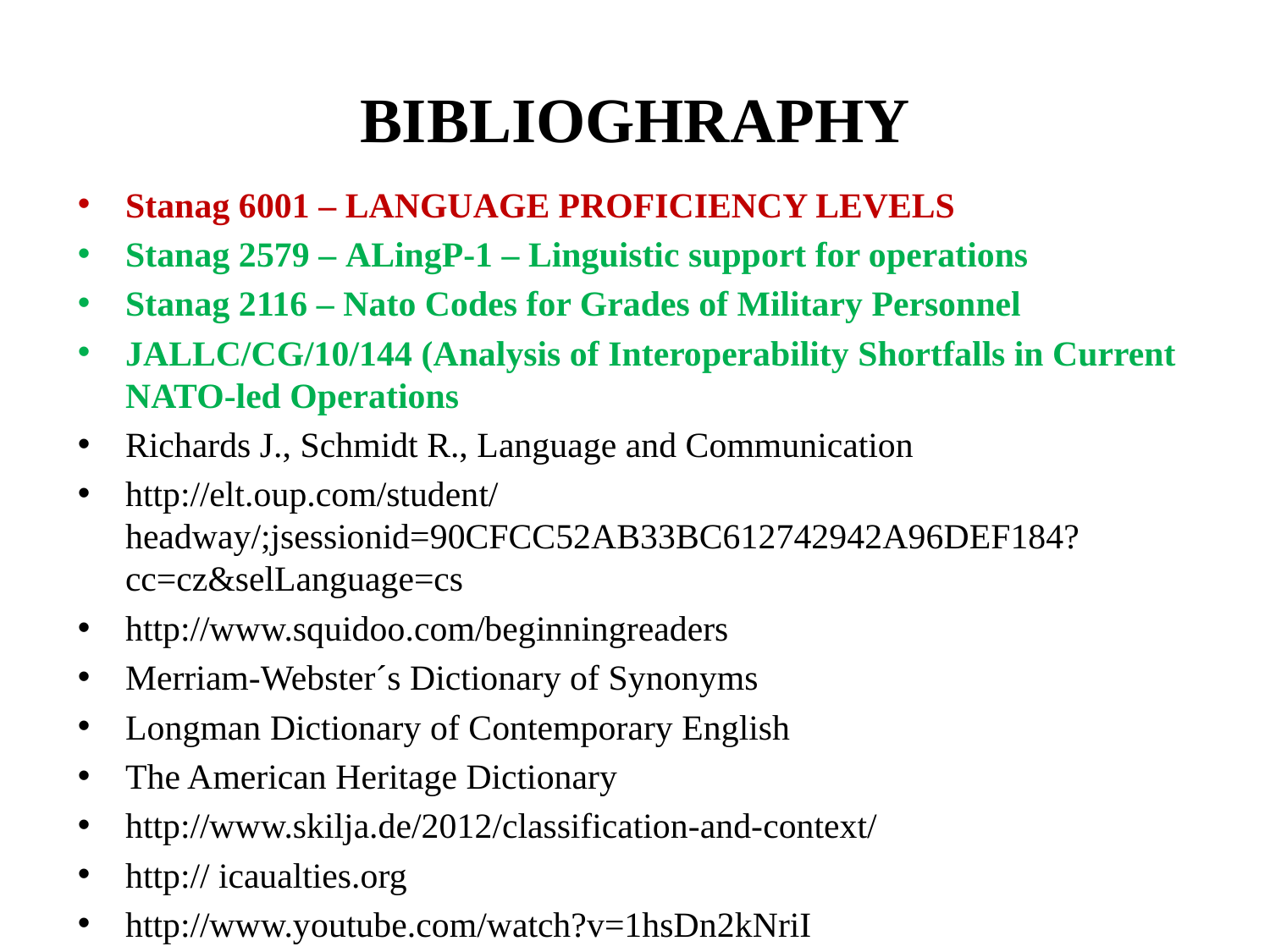

# BIBLIOGHRAPHY
Stanag 6001 – LANGUAGE PROFICIENCY LEVELS
Stanag 2579 – ALingP-1 – Linguistic support for operations
Stanag 2116 – Nato Codes for Grades of Military Personnel
JALLC/CG/10/144 (Analysis of Interoperability Shortfalls in Current NATO-led Operations
Richards J., Schmidt R., Language and Communication
http://elt.oup.com/student/headway/;jsessionid=90CFCC52AB33BC612742942A96DEF184?cc=cz&selLanguage=cs
http://www.squidoo.com/beginningreaders
Merriam-Webster´s Dictionary of Synonyms
Longman Dictionary of Contemporary English
The American Heritage Dictionary
http://www.skilja.de/2012/classification-and-context/
http:// icaualties.org
http://www.youtube.com/watch?v=1hsDn2kNriI